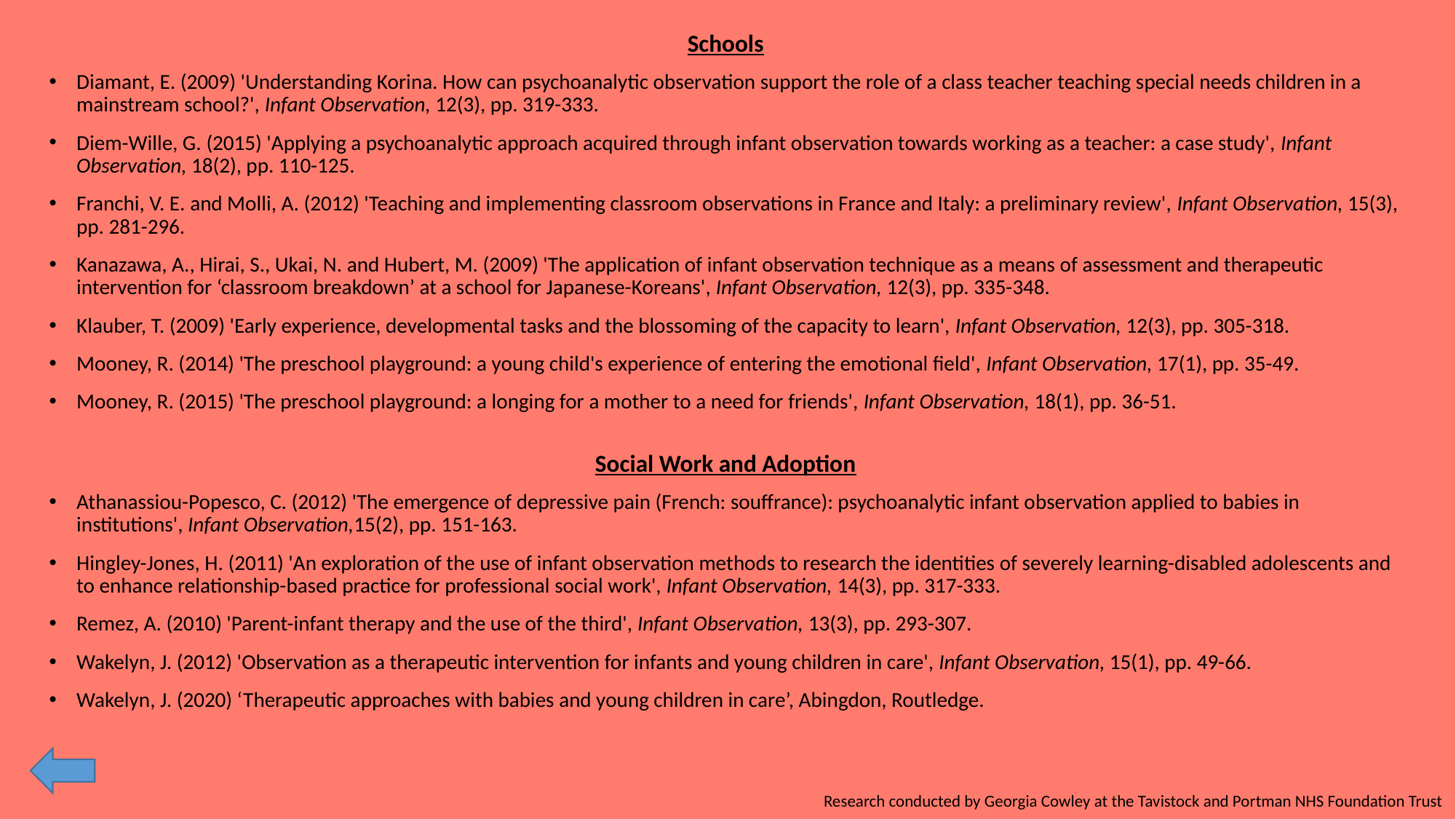

# Schools
Diamant, E. (2009) 'Understanding Korina. How can psychoanalytic observation support the role of a class teacher teaching special needs children in a mainstream school?', Infant Observation, 12(3), pp. 319-333.
Diem-Wille, G. (2015) 'Applying a psychoanalytic approach acquired through infant observation towards working as a teacher: a case study', Infant Observation, 18(2), pp. 110-125.
Franchi, V. E. and Molli, A. (2012) 'Teaching and implementing classroom observations in France and Italy: a preliminary review', Infant Observation, 15(3), pp. 281-296.
Kanazawa, A., Hirai, S., Ukai, N. and Hubert, M. (2009) 'The application of infant observation technique as a means of assessment and therapeutic intervention for ‘classroom breakdown’ at a school for Japanese-Koreans', Infant Observation, 12(3), pp. 335-348.
Klauber, T. (2009) 'Early experience, developmental tasks and the blossoming of the capacity to learn', Infant Observation, 12(3), pp. 305-318.
Mooney, R. (2014) 'The preschool playground: a young child's experience of entering the emotional field', Infant Observation, 17(1), pp. 35-49.
Mooney, R. (2015) 'The preschool playground: a longing for a mother to a need for friends', Infant Observation, 18(1), pp. 36-51.
Social Work and Adoption
Athanassiou-Popesco, C. (2012) 'The emergence of depressive pain (French: souffrance): psychoanalytic infant observation applied to babies in institutions', Infant Observation,15(2), pp. 151-163.
Hingley-Jones, H. (2011) 'An exploration of the use of infant observation methods to research the identities of severely learning-disabled adolescents and to enhance relationship-based practice for professional social work', Infant Observation, 14(3), pp. 317-333.
Remez, A. (2010) 'Parent-infant therapy and the use of the third', Infant Observation, 13(3), pp. 293-307.
Wakelyn, J. (2012) 'Observation as a therapeutic intervention for infants and young children in care', Infant Observation, 15(1), pp. 49-66.
Wakelyn, J. (2020) ‘Therapeutic approaches with babies and young children in care’, Abingdon, Routledge.

Research conducted by Georgia Cowley at the Tavistock and Portman NHS Foundation Trust